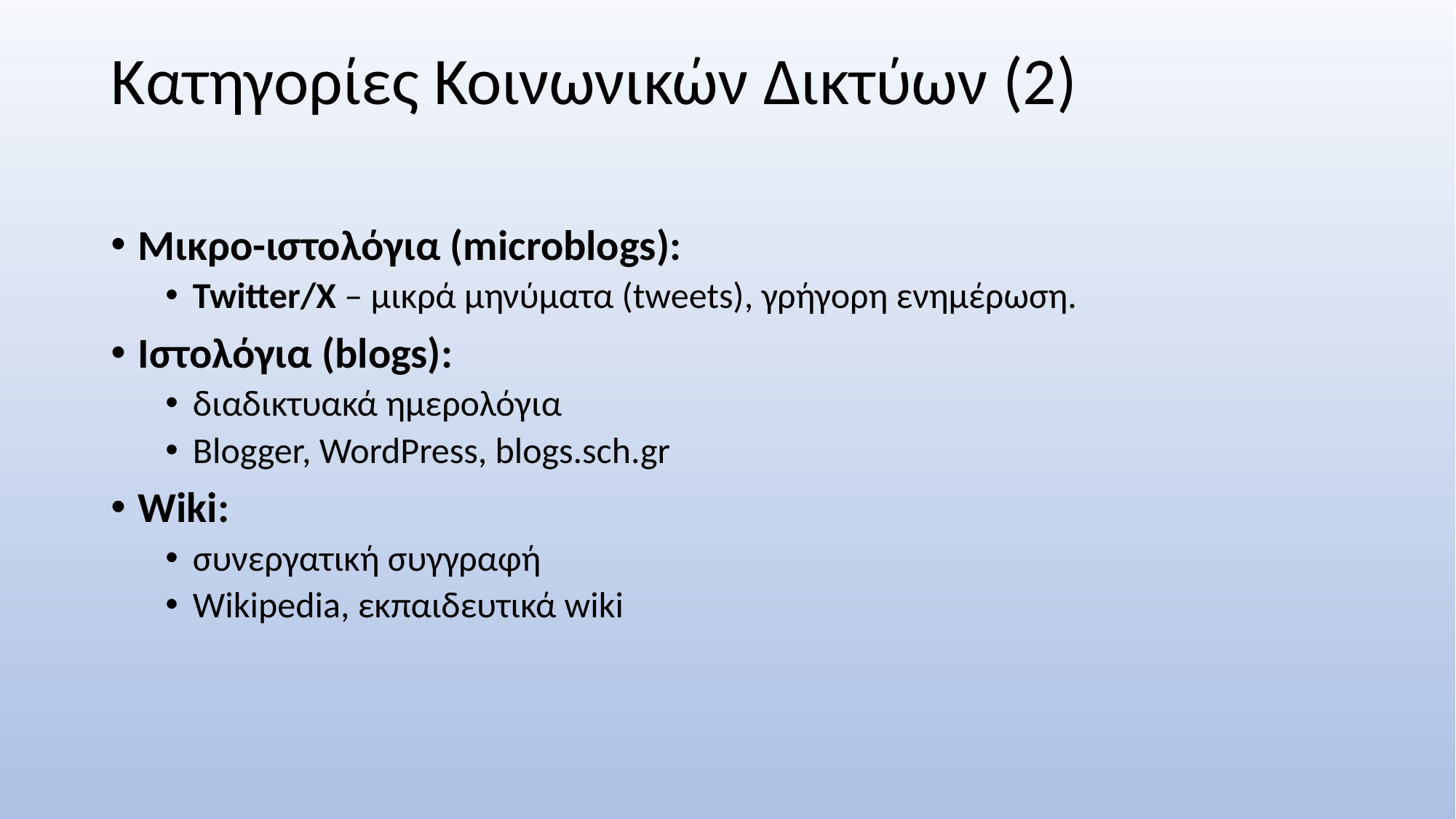

# Κατηγορίες Κοινωνικών Δικτύων (2)
Μικρο-ιστολόγια (microblogs):
Twitter/X – μικρά μηνύματα (tweets), γρήγορη ενημέρωση.
Ιστολόγια (blogs):
διαδικτυακά ημερολόγια
Blogger, WordPress, blogs.sch.gr
Wiki:
συνεργατική συγγραφή
Wikipedia, εκπαιδευτικά wiki